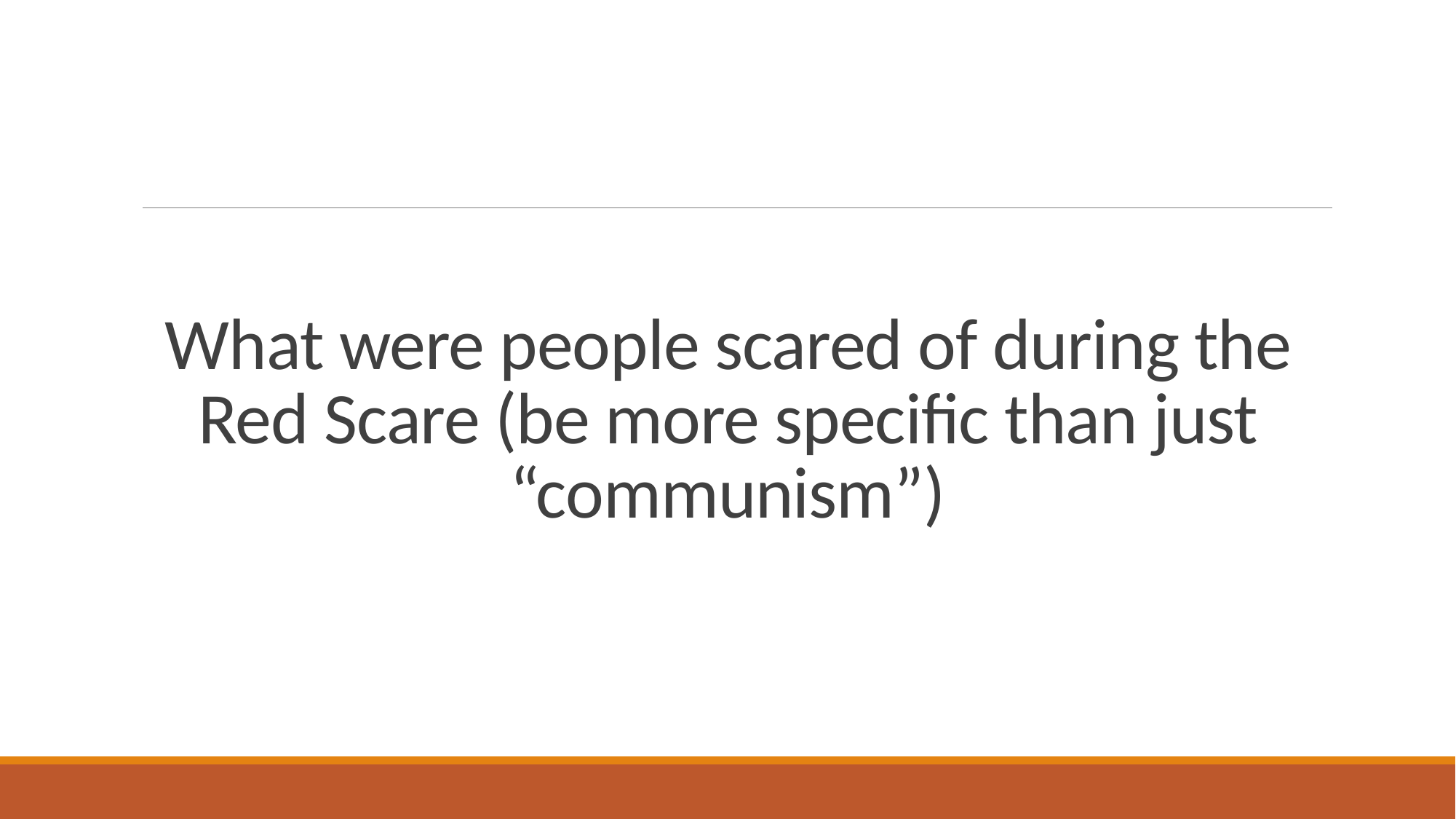

# What were people scared of during the Red Scare (be more specific than just “communism”)